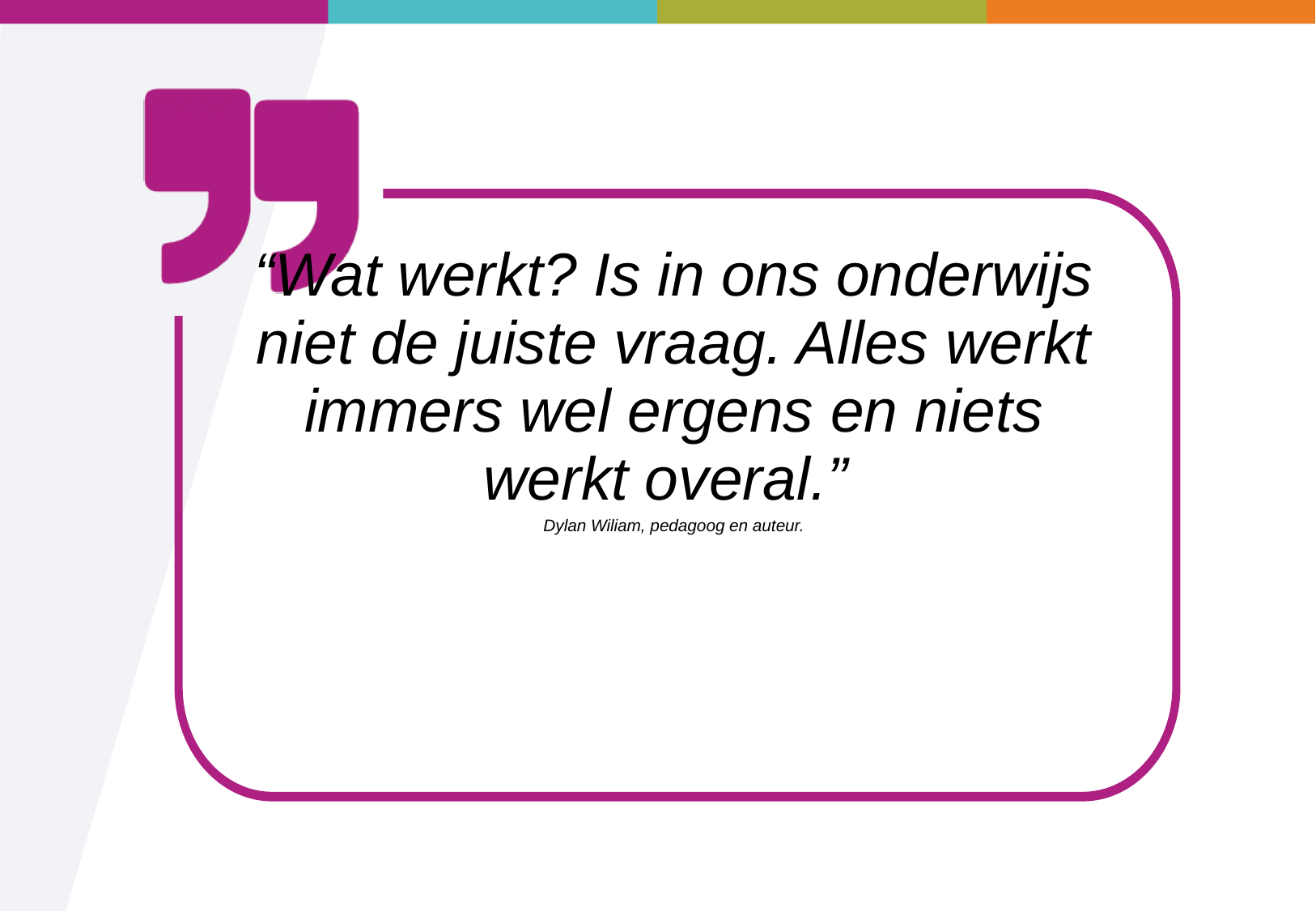

“Wat werkt? Is in ons onderwijs niet de juiste vraag. Alles werkt immers wel ergens en niets werkt overal.”
Dylan Wiliam, pedagoog en auteur.